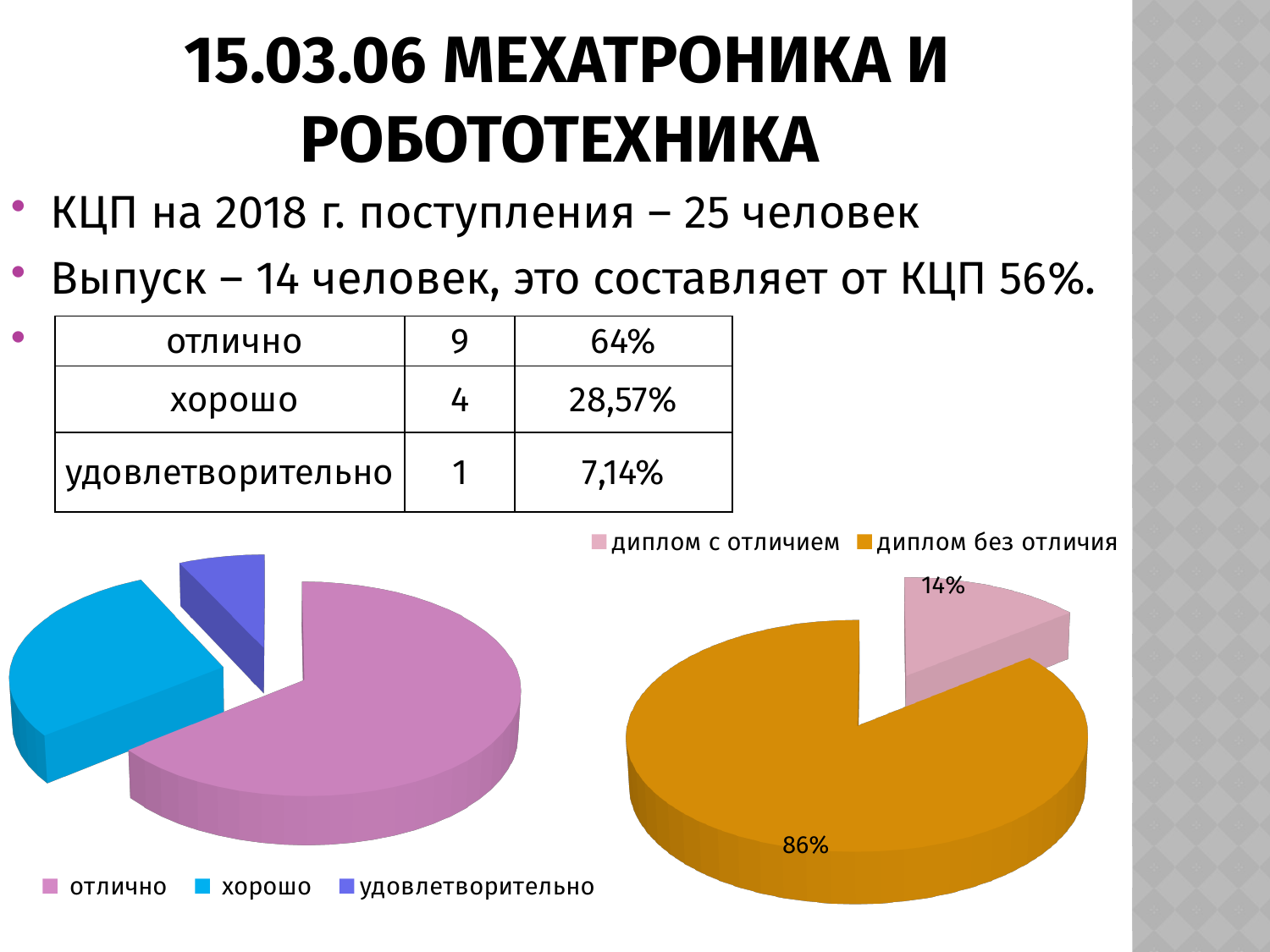

# 15.03.06 Мехатроника и робототехника
КЦП на 2018 г. поступления – 25 человек
Выпуск – 14 человек, это составляет от КЦП 56%.

| отлично | 9 | 64% |
| --- | --- | --- |
| хорошо | 4 | 28,57% |
| удовлетворительно | 1 | 7,14% |

[unsupported chart]

### Chart

| Category |
|---|

[unsupported chart]